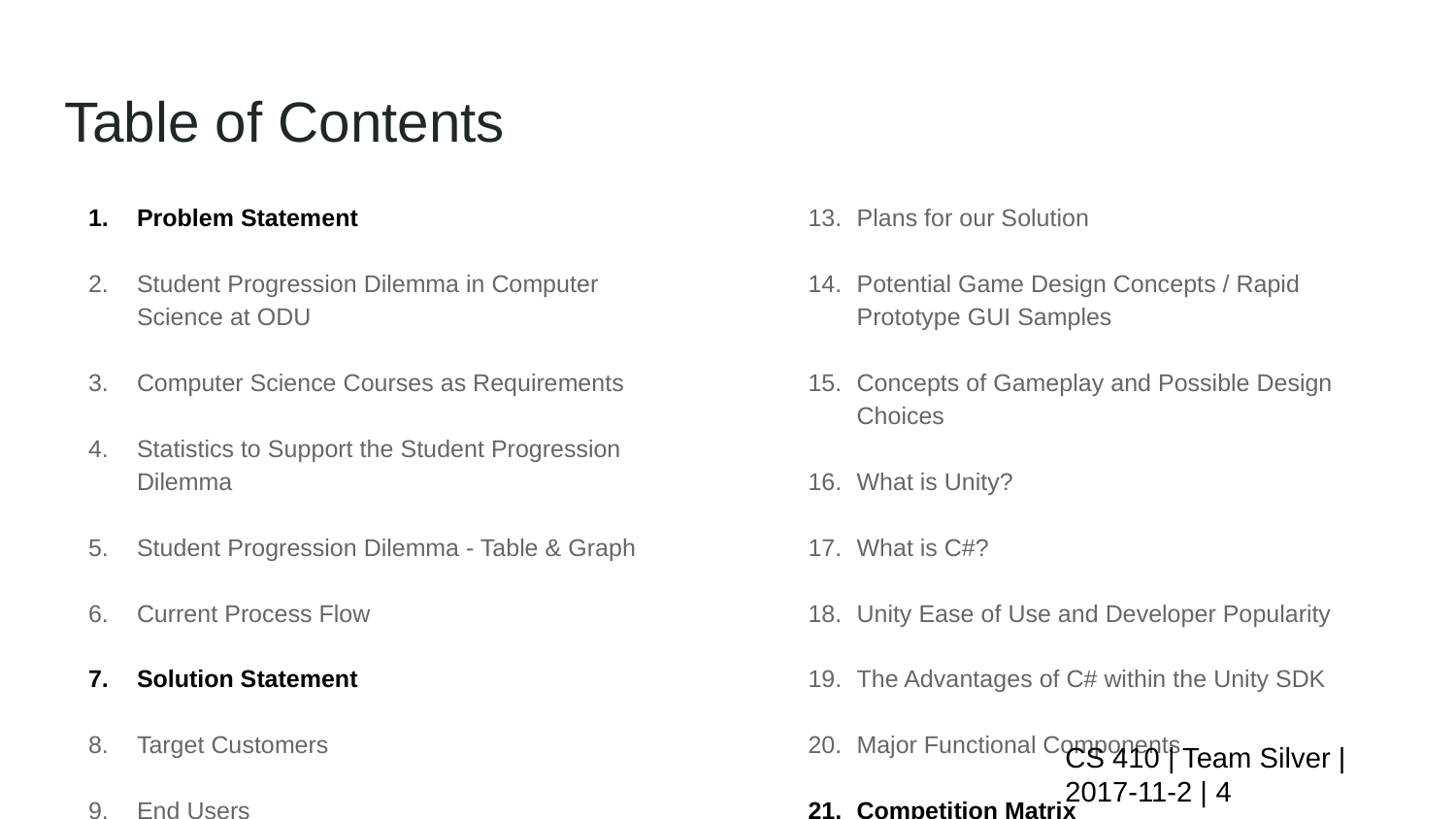

# Table of Contents
Problem Statement
Student Progression Dilemma in Computer Science at ODU
Computer Science Courses as Requirements
Statistics to Support the Student Progression Dilemma
Student Progression Dilemma - Table & Graph
Current Process Flow
Solution Statement
Target Customers
End Users
Why a Game?
Influences of Games on Learning
Solution Process Flow

Plans for our Solution
Potential Game Design Concepts / Rapid Prototype GUI Samples
Concepts of Gameplay and Possible Design Choices
What is Unity?
What is C#?
Unity Ease of Use and Developer Popularity
The Advantages of C# within the Unity SDK
Major Functional Components
Competition Matrix
Competition vs. our Solution
Conclusion
References
CS 410 | Team Silver | 2017-11-2 | 4